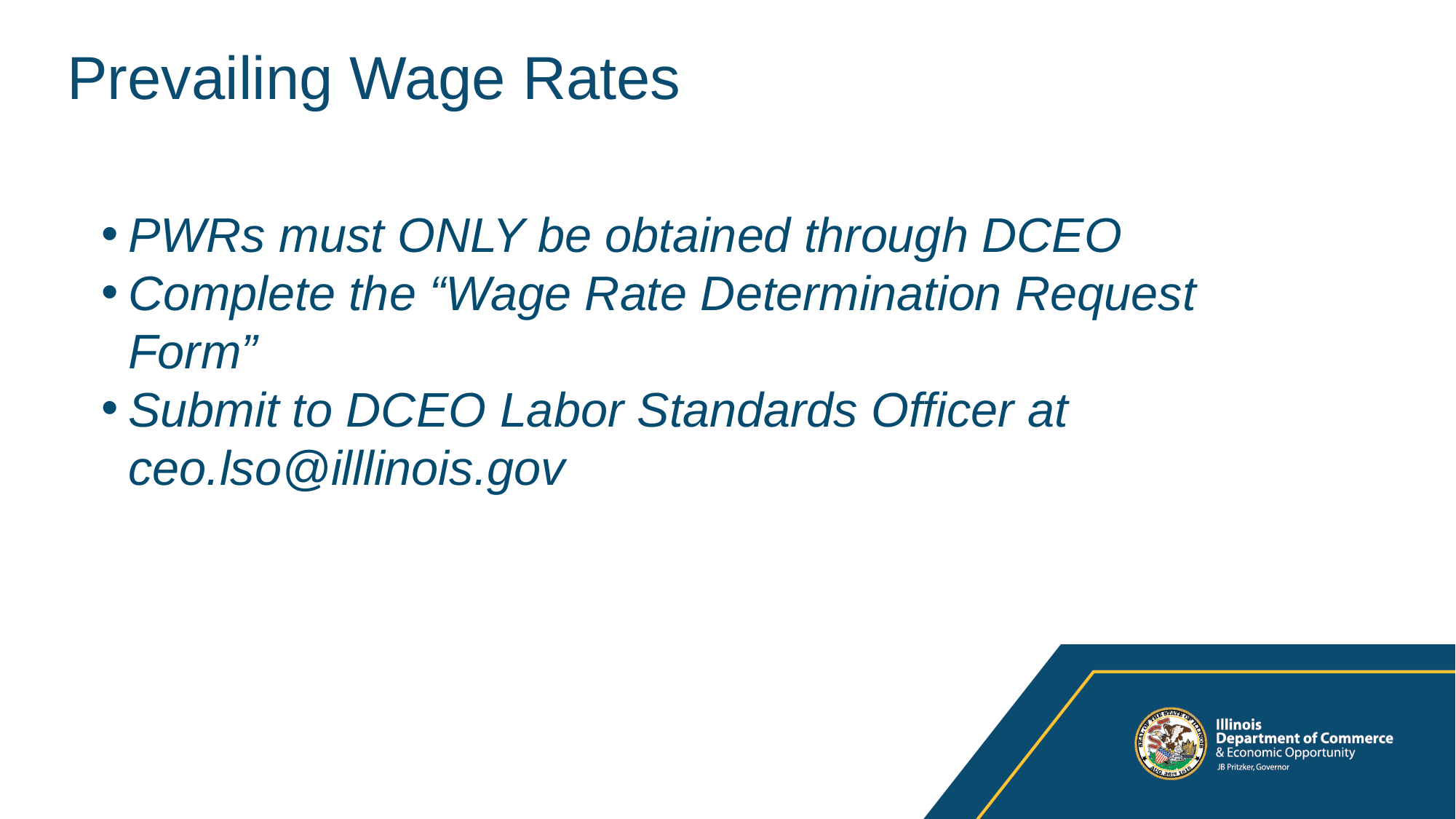

# Prevailing Wage Rates
PWRs must ONLY be obtained through DCEO
Complete the “Wage Rate Determination Request Form”
Submit to DCEO Labor Standards Officer at ceo.lso@illlinois.gov